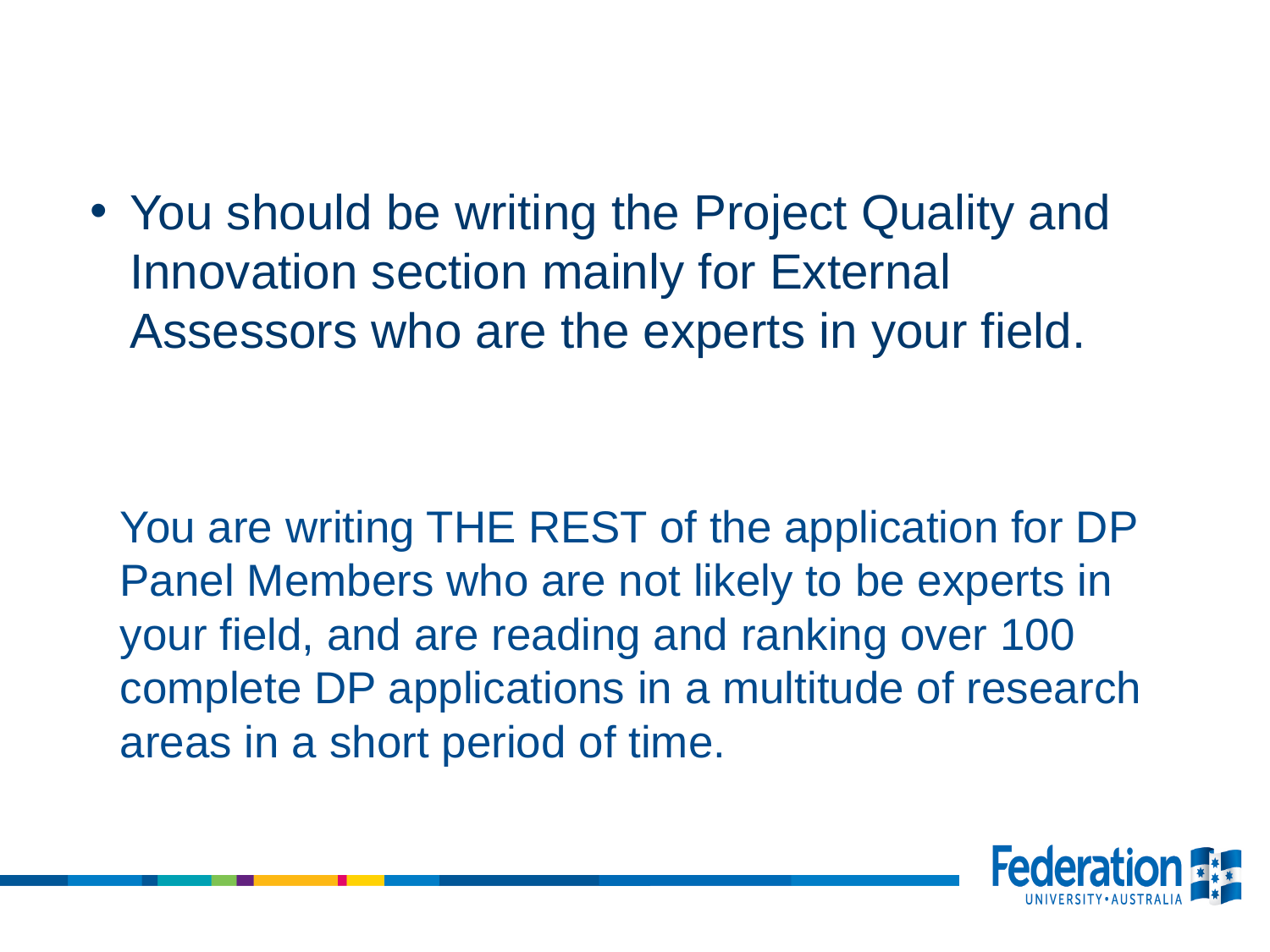

You should be writing the Project Quality and Innovation section mainly for External Assessors who are the experts in your field.

You are writing THE REST of the application for DP Panel Members who are not likely to be experts in your field, and are reading and ranking over 100 complete DP applications in a multitude of research areas in a short period of time.